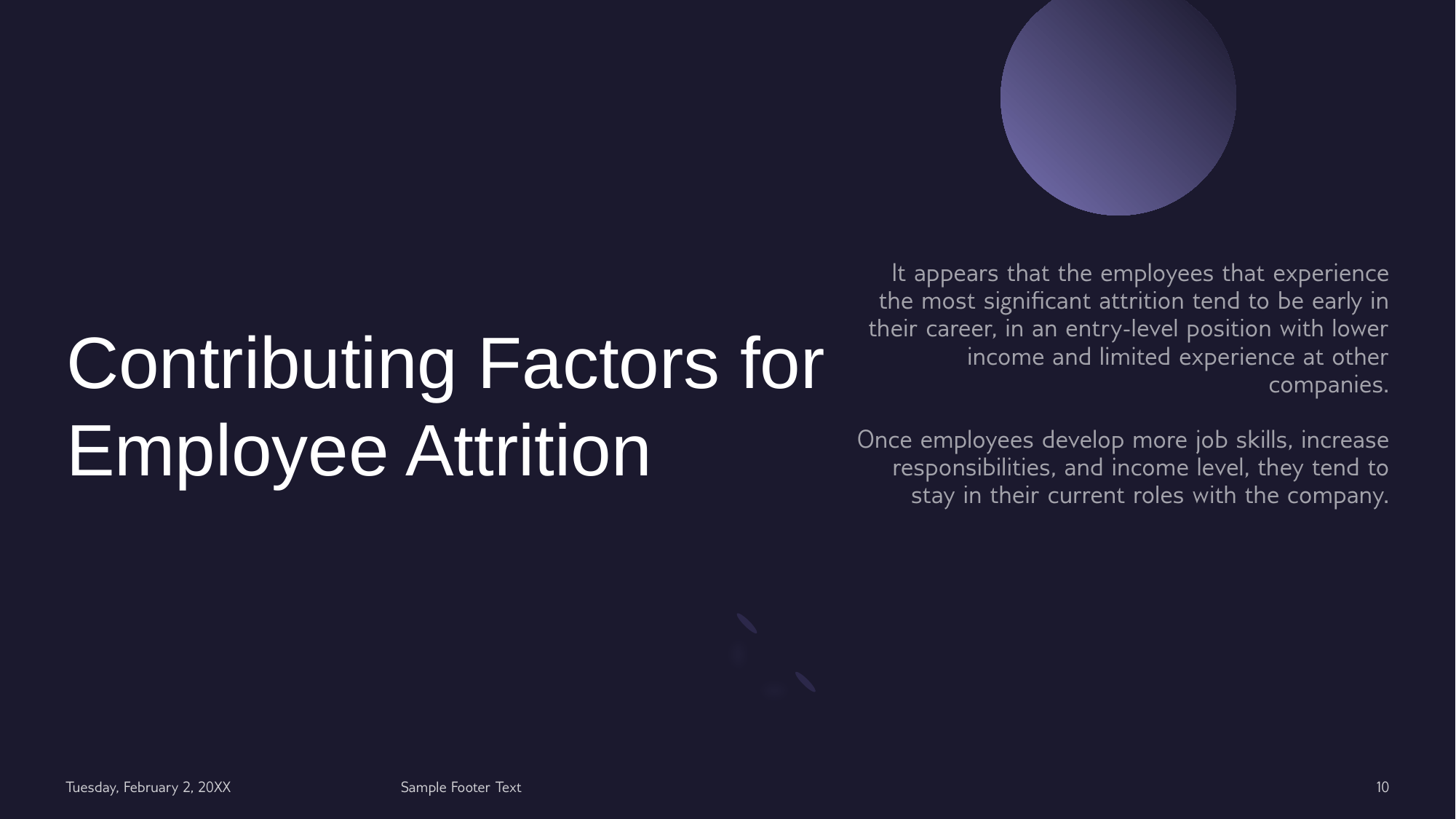

It appears that the employees that experience the most significant attrition tend to be early in their career, in an entry-level position with lower income and limited experience at other companies.
Once employees develop more job skills, increase responsibilities, and income level, they tend to stay in their current roles with the company.

# Contributing Factors for Employee Attrition

Tuesday, February 2, 20XX
Sample Footer Text
10